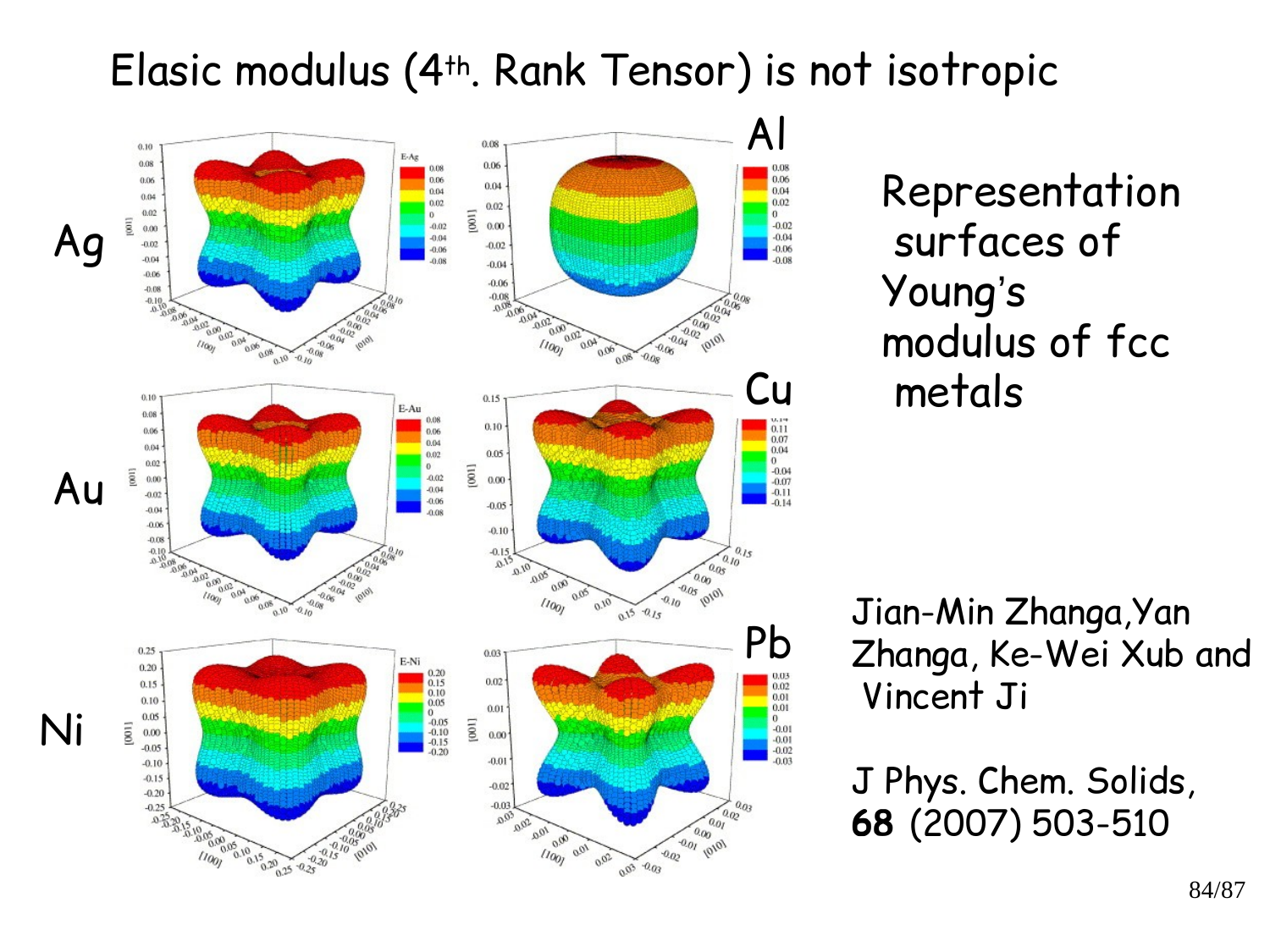

# Elasic modulus (4th. Rank Tensor) is not isotropic

Al

Representation  surfaces of  Young’s  modulus of fcc  metals
Ag

Cu
Au
Jian-Min Zhanga,Yan  Zhanga, Ke-Wei Xub and  Vincent Ji
J Phys. Chem. Solids,
68 (2007) 503-510
84/87

Pb
Ni